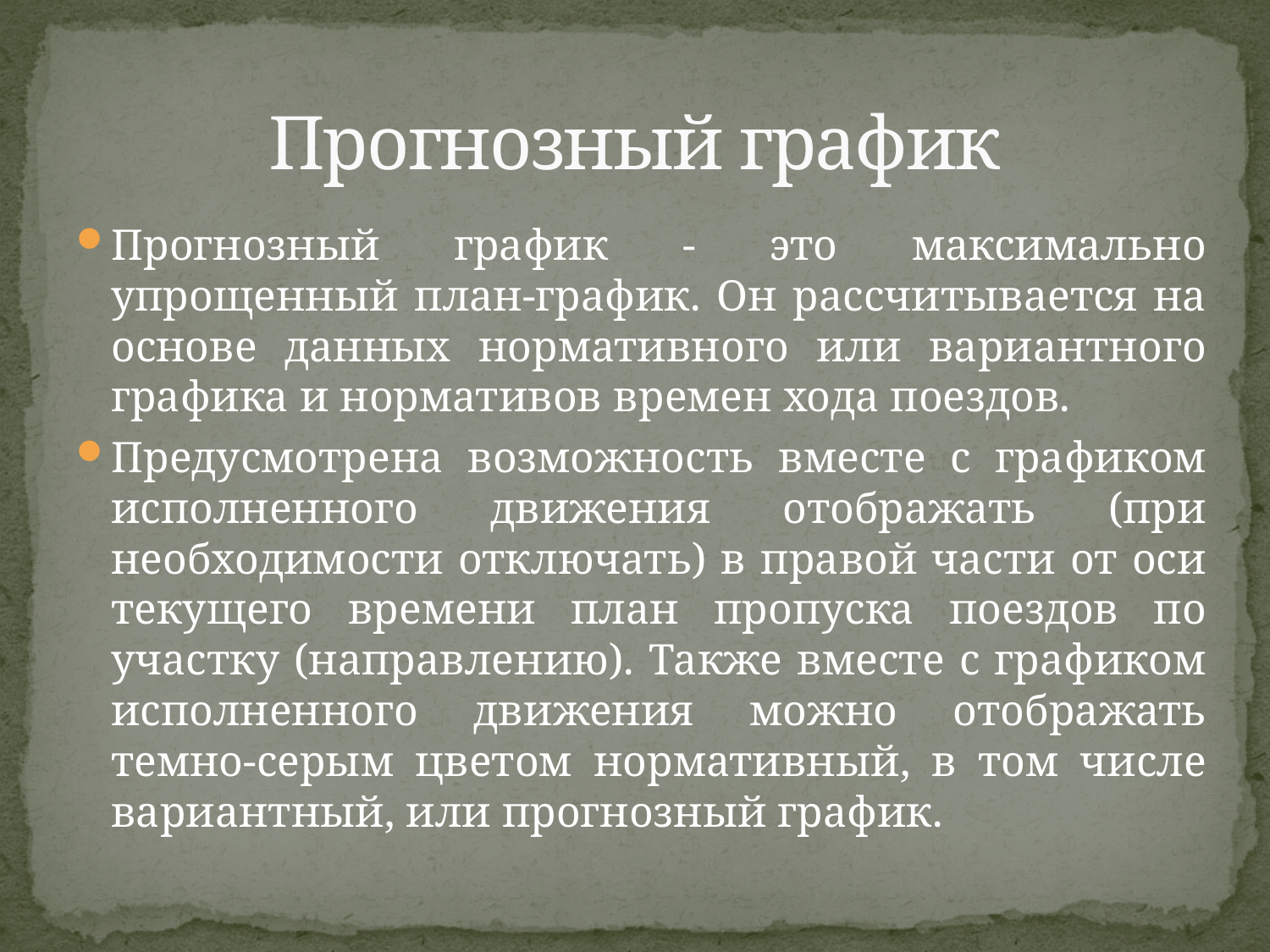

# Прогнозный график
Прогнозный график - это максимально упрощенный план-график. Он рассчитывается на основе данных нормативного или вариантного графика и нормативов времен хода поездов.
Предусмотрена возможность вместе с графиком исполненного движения отображать (при необходимости отключать) в правой части от оси текущего времени план пропуска поездов по участку (направлению). Также вместе с графиком исполненного движения можно отображать темно-серым цветом нормативный, в том числе вариантный, или прогнозный график.